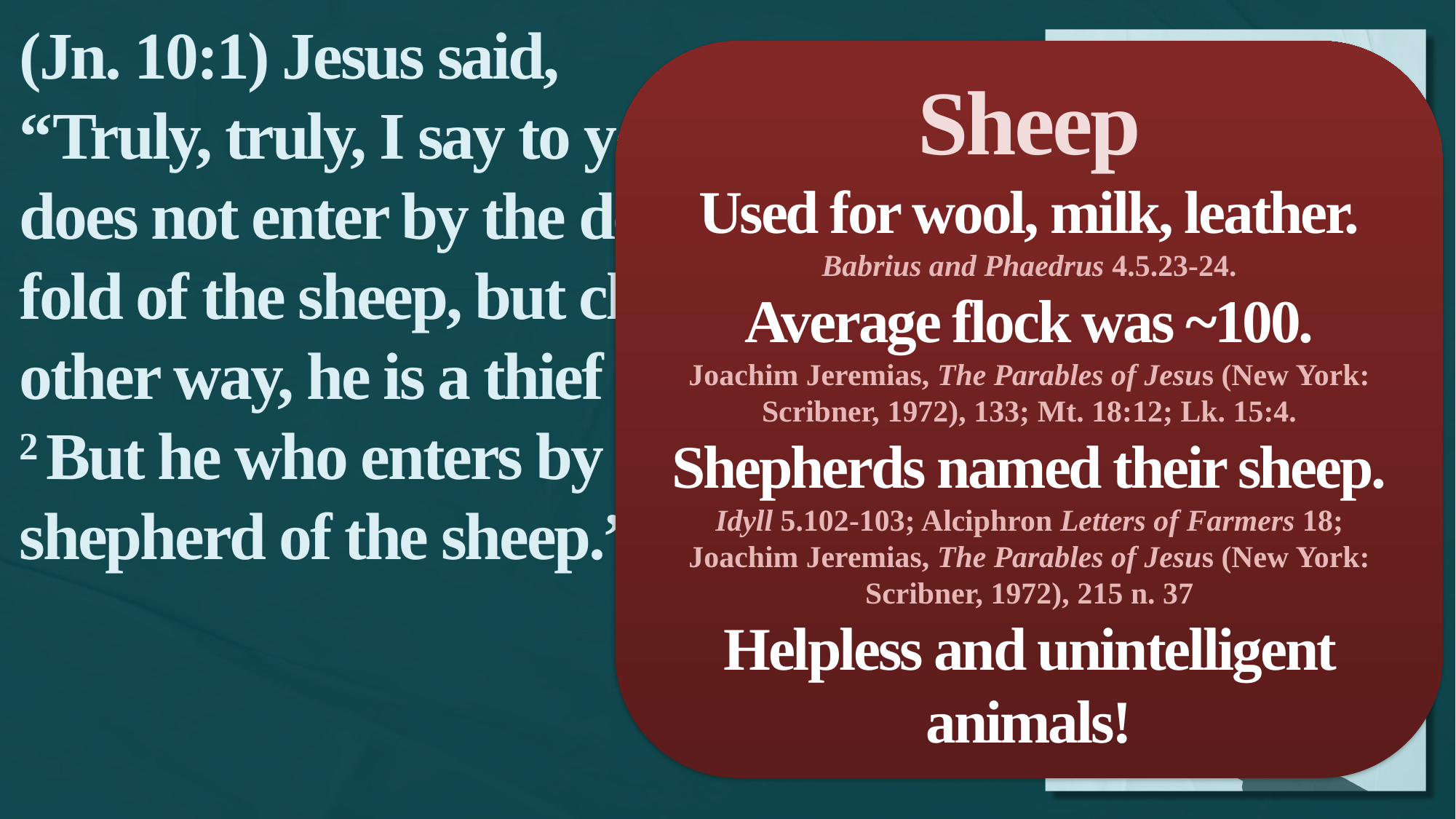

(Jn. 10:1) Jesus said,
“Truly, truly, I say to you, he who does not enter by the door into the fold of the sheep, but climbs up some other way, he is a thief and a robber.
2 But he who enters by the door is a shepherd of the sheep.”
Sheep
Used for wool, milk, leather.
Babrius and Phaedrus 4.5.23-24.
Average flock was ~100.
Joachim Jeremias, The Parables of Jesus (New York: Scribner, 1972), 133; Mt. 18:12; Lk. 15:4.
Shepherds named their sheep.
Idyll 5.102-103; Alciphron Letters of Farmers 18; Joachim Jeremias, The Parables of Jesus (New York: Scribner, 1972), 215 n. 37
Helpless and unintelligent animals!